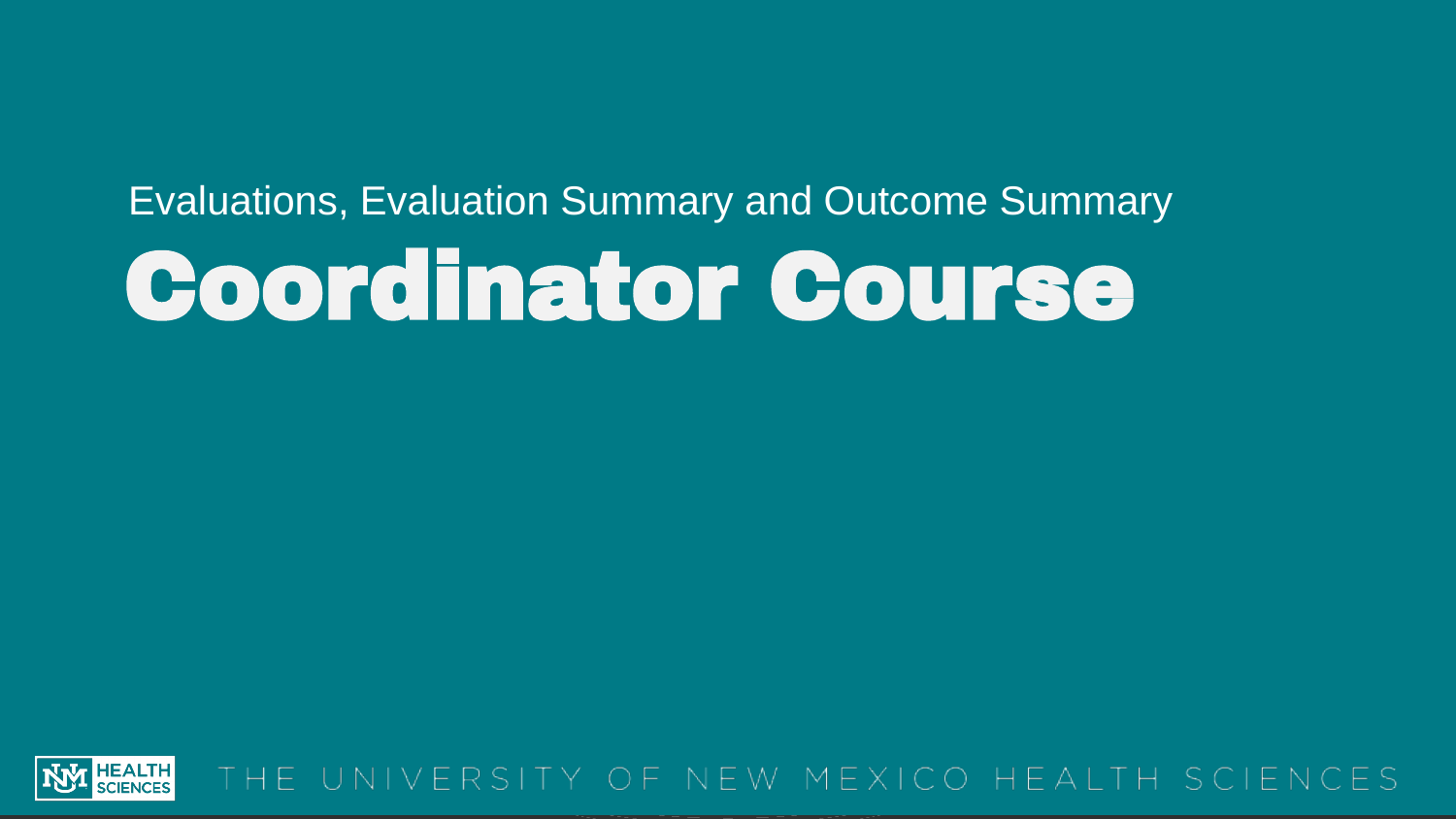

Evaluations, Evaluation Summary and Outcome Summary
# Coordinator Course